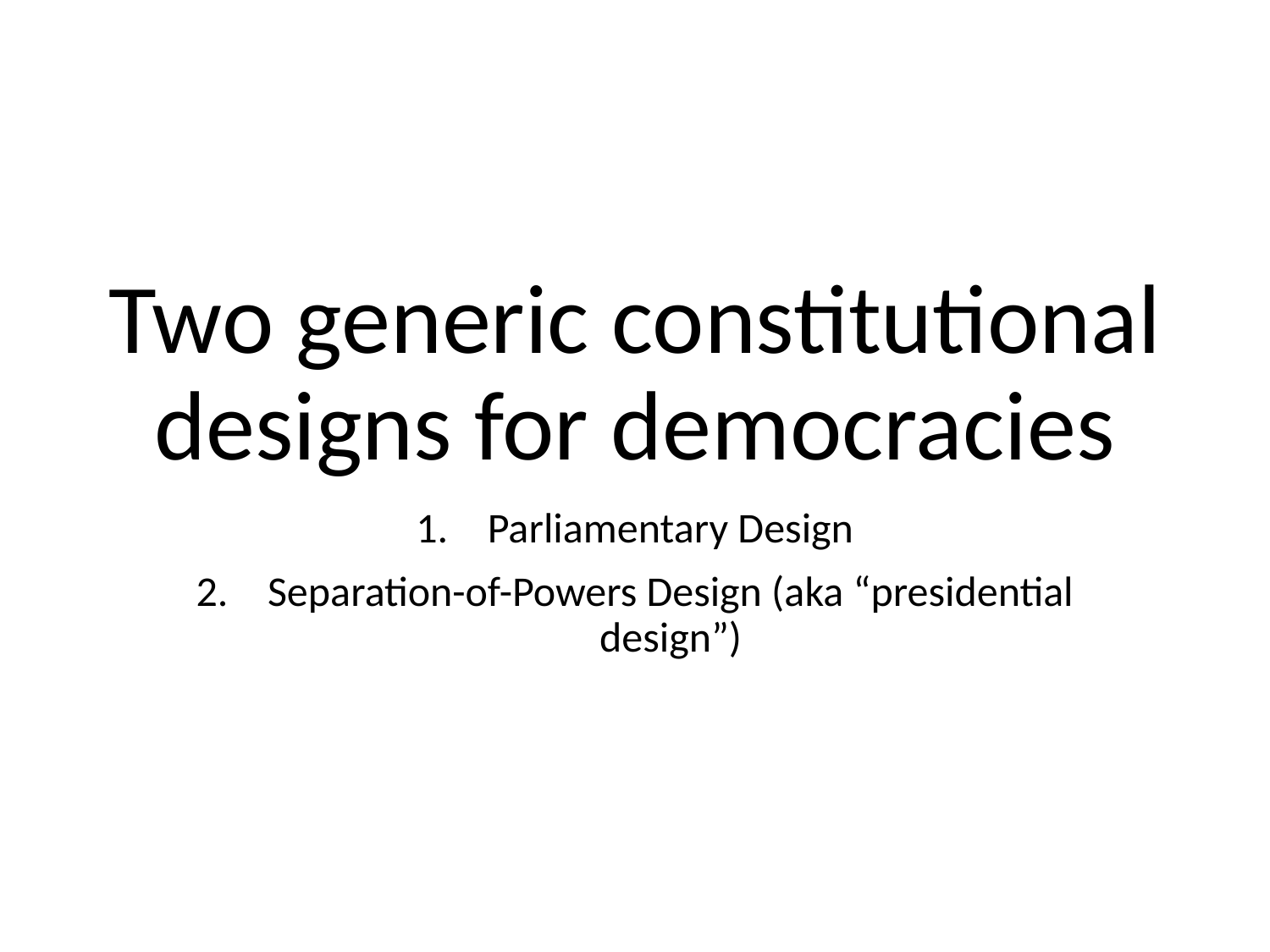

# Two generic constitutional designs for democracies
Parliamentary Design
Separation-of-Powers Design (aka “presidential design”)